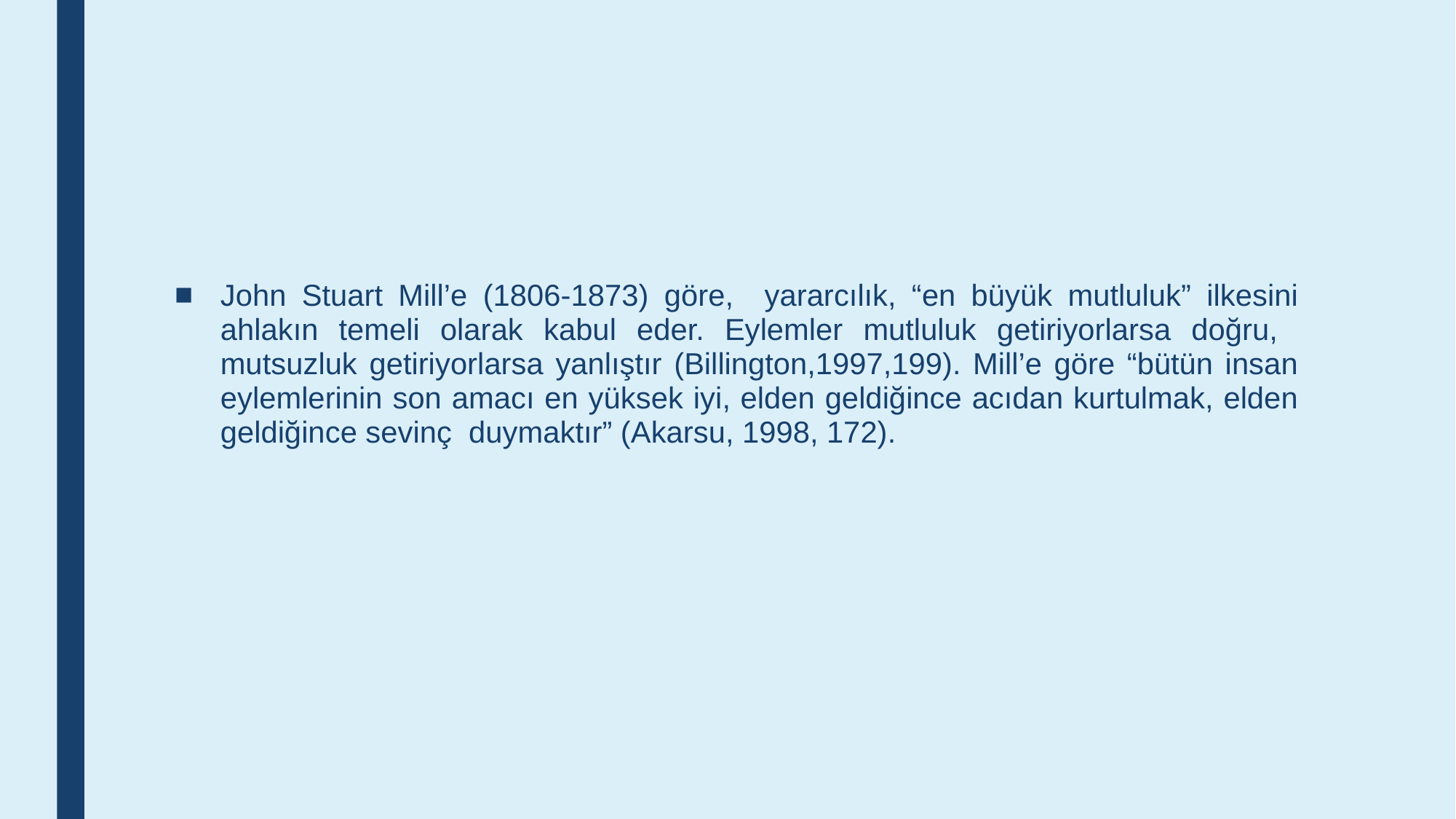

#
John Stuart Mill’e (1806-1873) göre,  yararcılık, “en büyük mutluluk” ilkesini ahlakın temeli olarak kabul eder. Eylemler mutluluk getiriyorlarsa doğru,  mutsuzluk getiriyorlarsa yanlıştır (Billington,1997,199). Mill’e göre “bütün insan eylemlerinin son amacı en yüksek iyi, elden geldiğince acıdan kurtulmak, elden geldiğince sevinç  duymaktır” (Akarsu, 1998, 172).